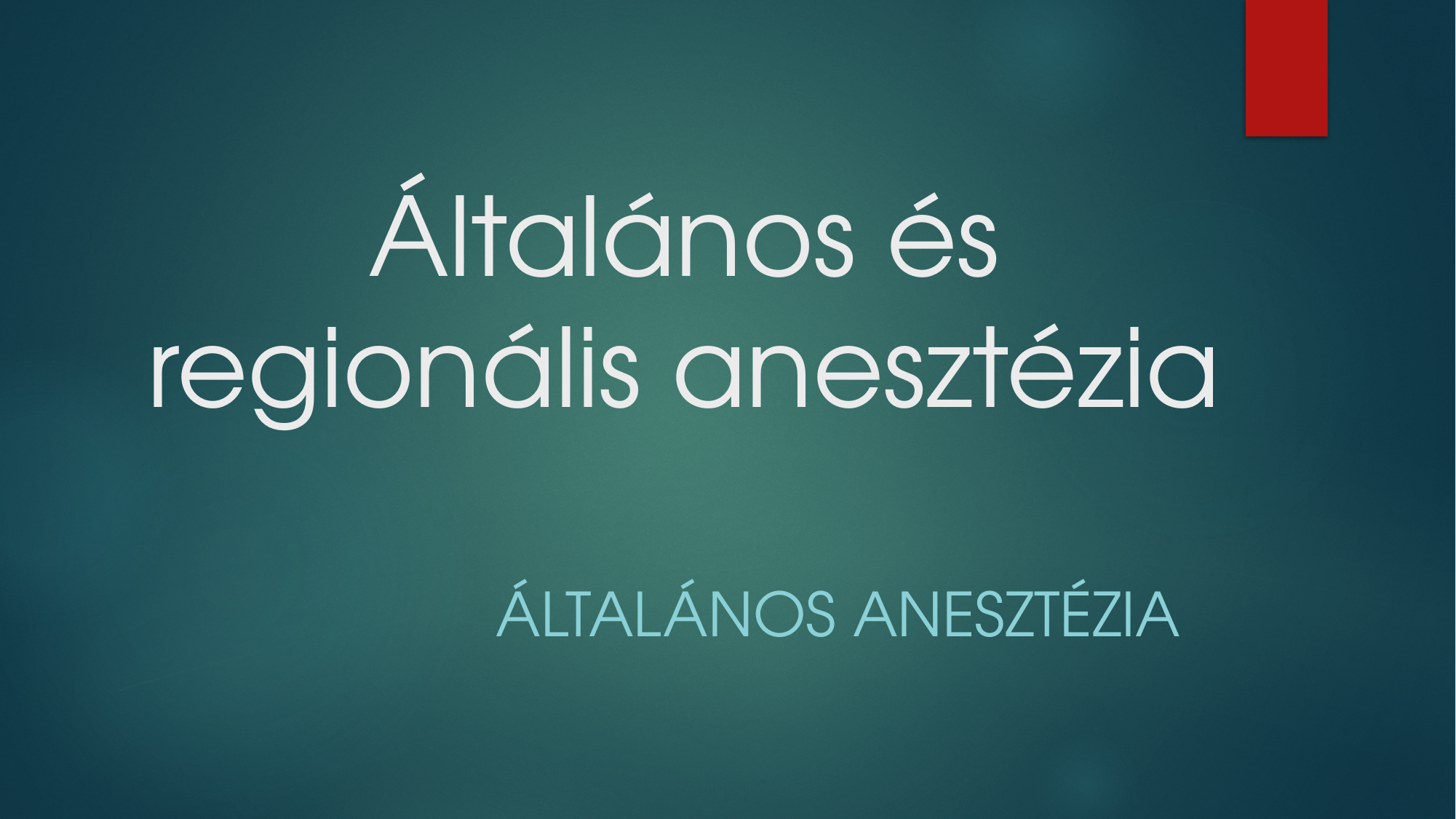

# Általános és regionális anesztézia
Általános anesztézia